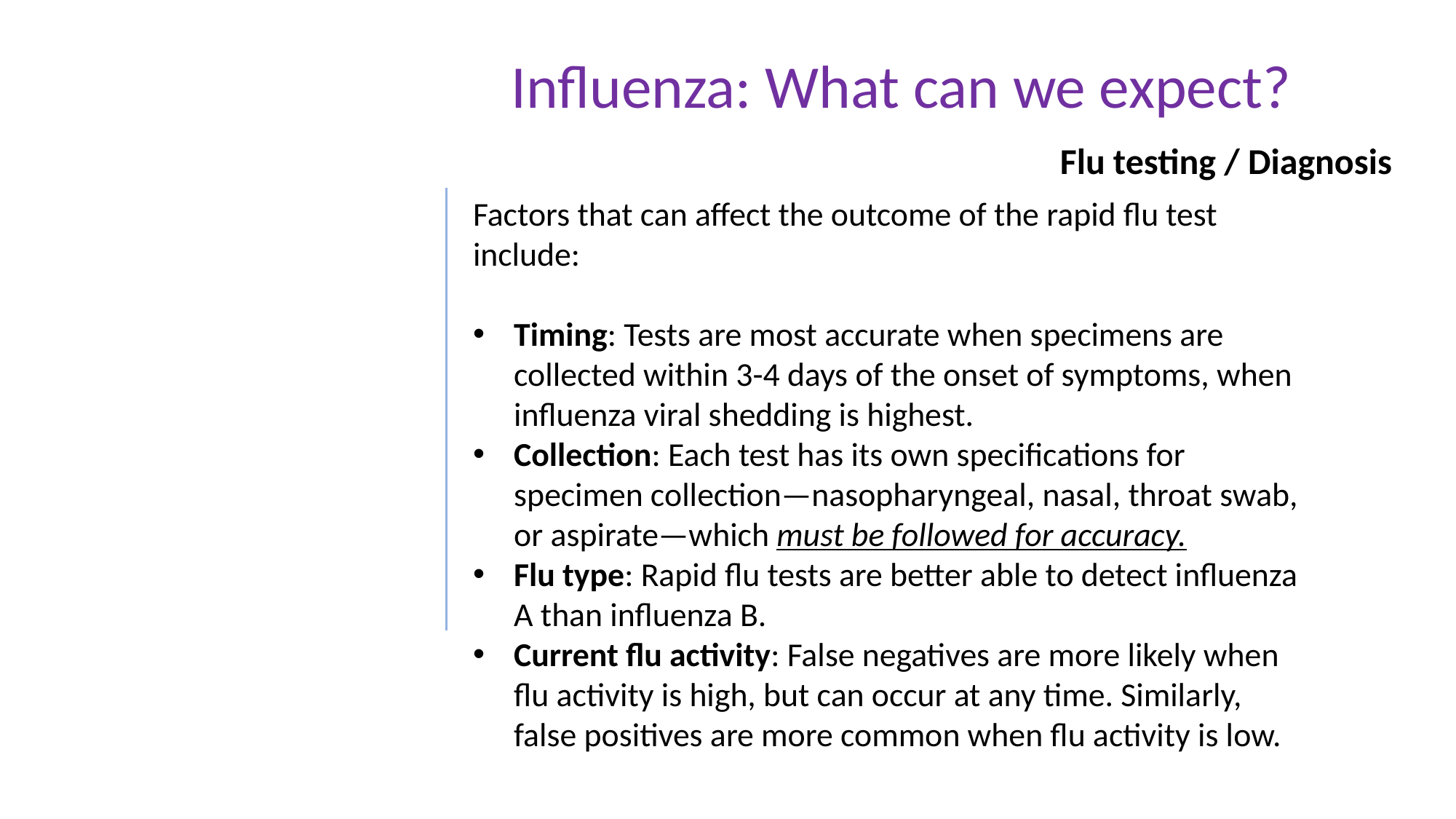

Influenza: What can we expect?
Flu testing / Diagnosis
Factors that can affect the outcome of the rapid flu test include:

Timing: Tests are most accurate when specimens are collected within 3-4 days of the onset of symptoms, when influenza viral shedding is highest.
Collection: Each test has its own specifications for specimen collection—nasopharyngeal, nasal, throat swab, or aspirate—which must be followed for accuracy.
Flu type: Rapid flu tests are better able to detect influenza A than influenza B.
Current flu activity: False negatives are more likely when flu activity is high, but can occur at any time. Similarly, false positives are more common when flu activity is low.
39